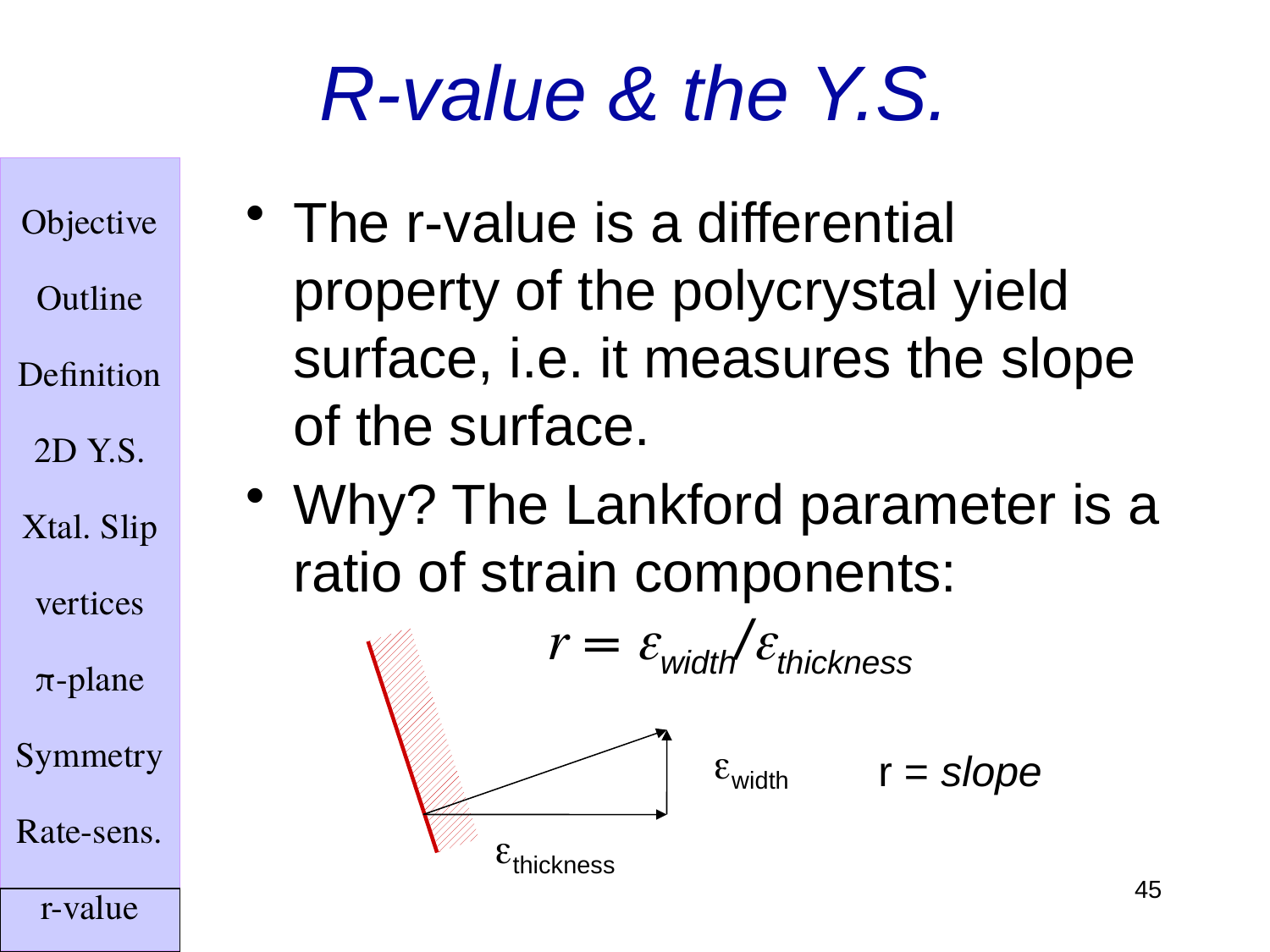

# R-value & the Y.S.
The r-value is a differential property of the polycrystal yield surface, i.e. it measures the slope of the surface.
Why? The Lankford parameter is a ratio of strain components:
		r = εwidth/εthickness

εwidth
r = slope

εthickness
45